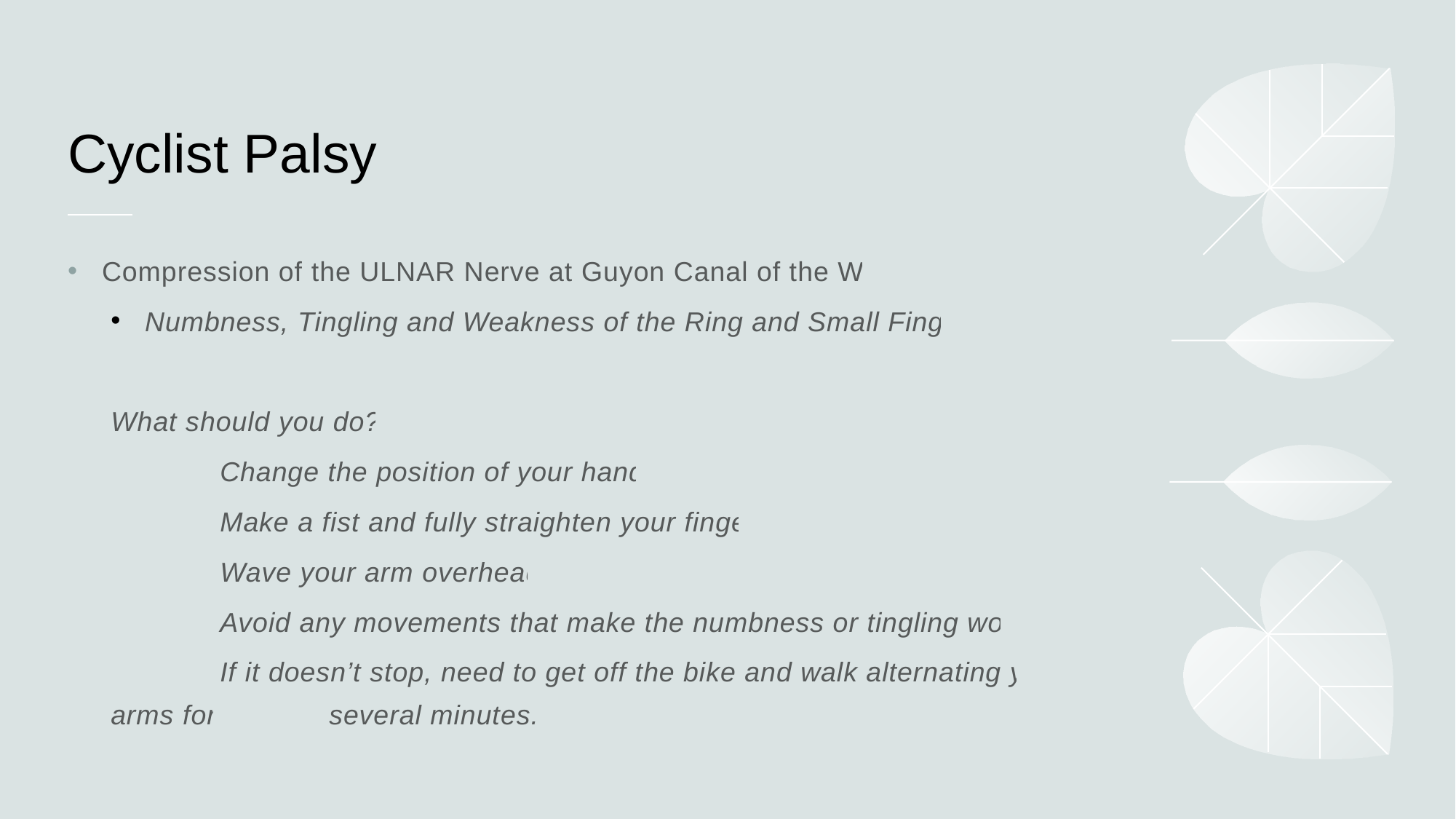

# Cyclist Palsy
Compression of the ULNAR Nerve at Guyon Canal of the Wrist
Numbness, Tingling and Weakness of the Ring and Small Fingers

What should you do?
	Change the position of your hands
	Make a fist and fully straighten your fingers
	Wave your arm overhead
	Avoid any movements that make the numbness or tingling worse
	If it doesn’t stop, need to get off the bike and walk alternating your arms for 	several minutes.